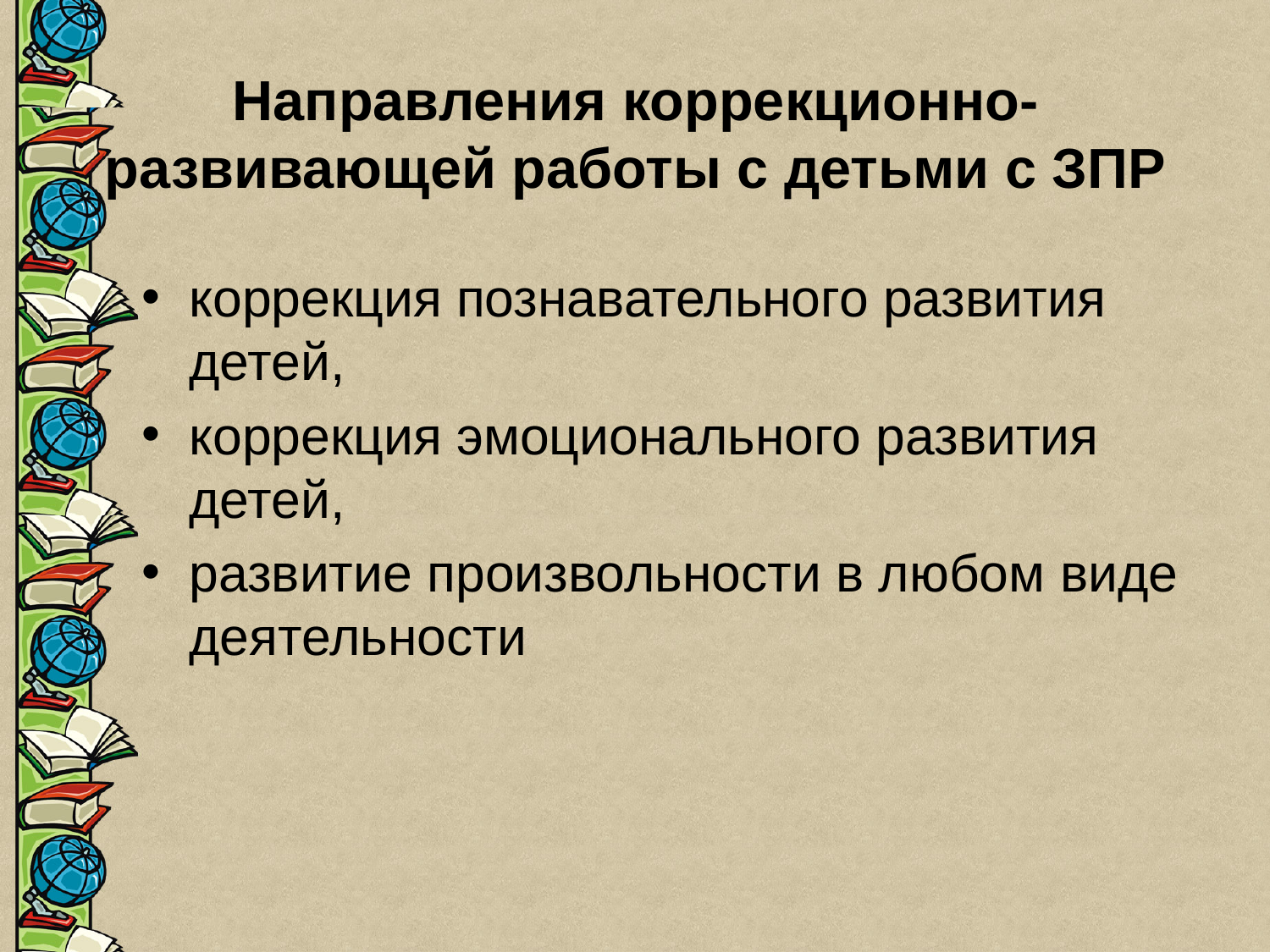

# Направления коррекционно-развивающей работы с детьми с ЗПР
коррекция познавательного развития детей,
коррекция эмоционального развития детей,
развитие произвольности в любом виде деятельности